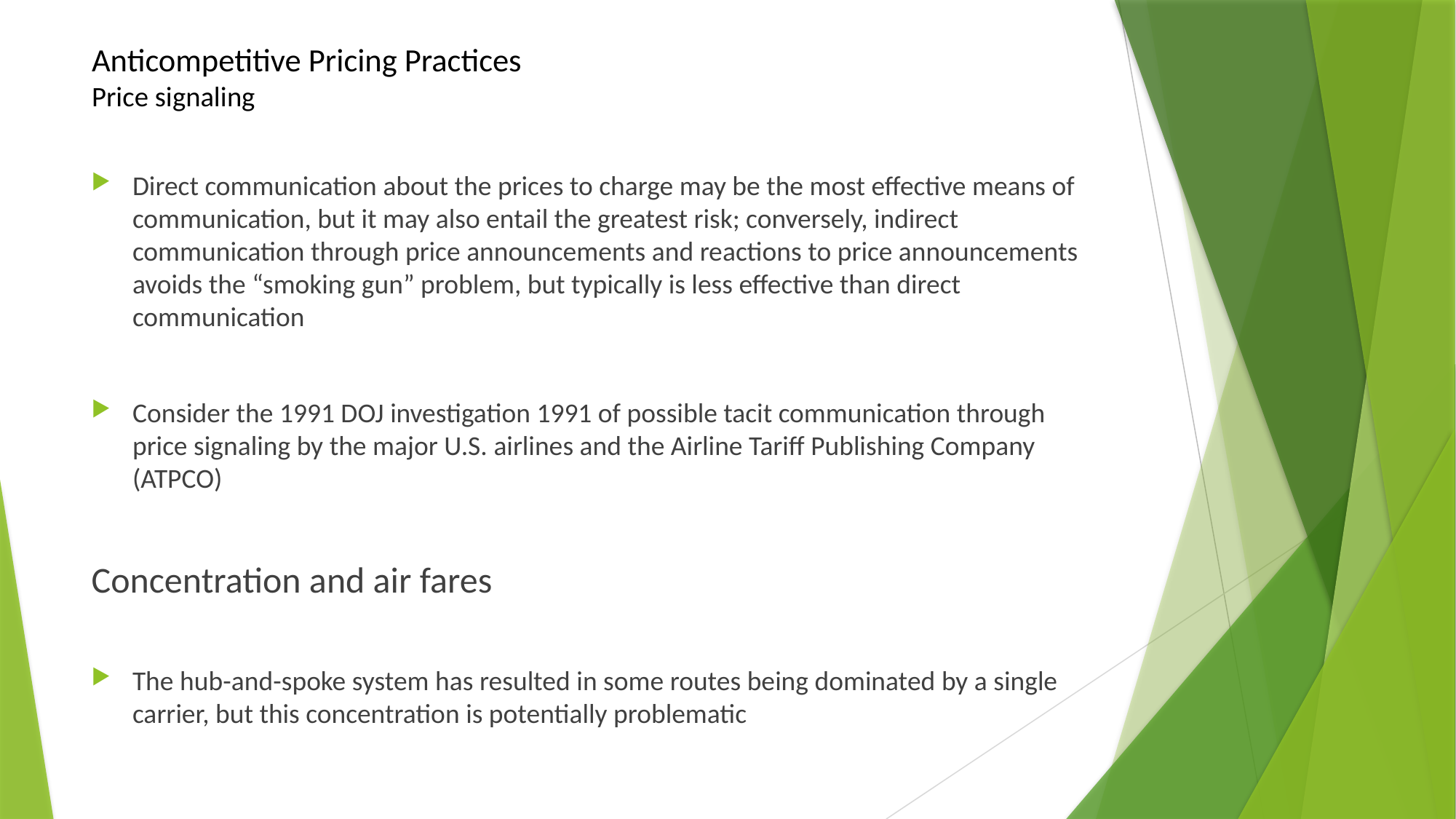

# Anticompetitive Pricing Practices Price signaling
Direct communication about the prices to charge may be the most effective means of communication, but it may also entail the greatest risk; conversely, indirect communication through price announcements and reactions to price announcements avoids the “smoking gun” problem, but typically is less effective than direct communication

Consider the 1991 DOJ investigation 1991 of possible tacit communication through price signaling by the major U.S. airlines and the Airline Tariff Publishing Company (ATPCO)

Concentration and air fares

The hub-and-spoke system has resulted in some routes being dominated by a single carrier, but this concentration is potentially problematic